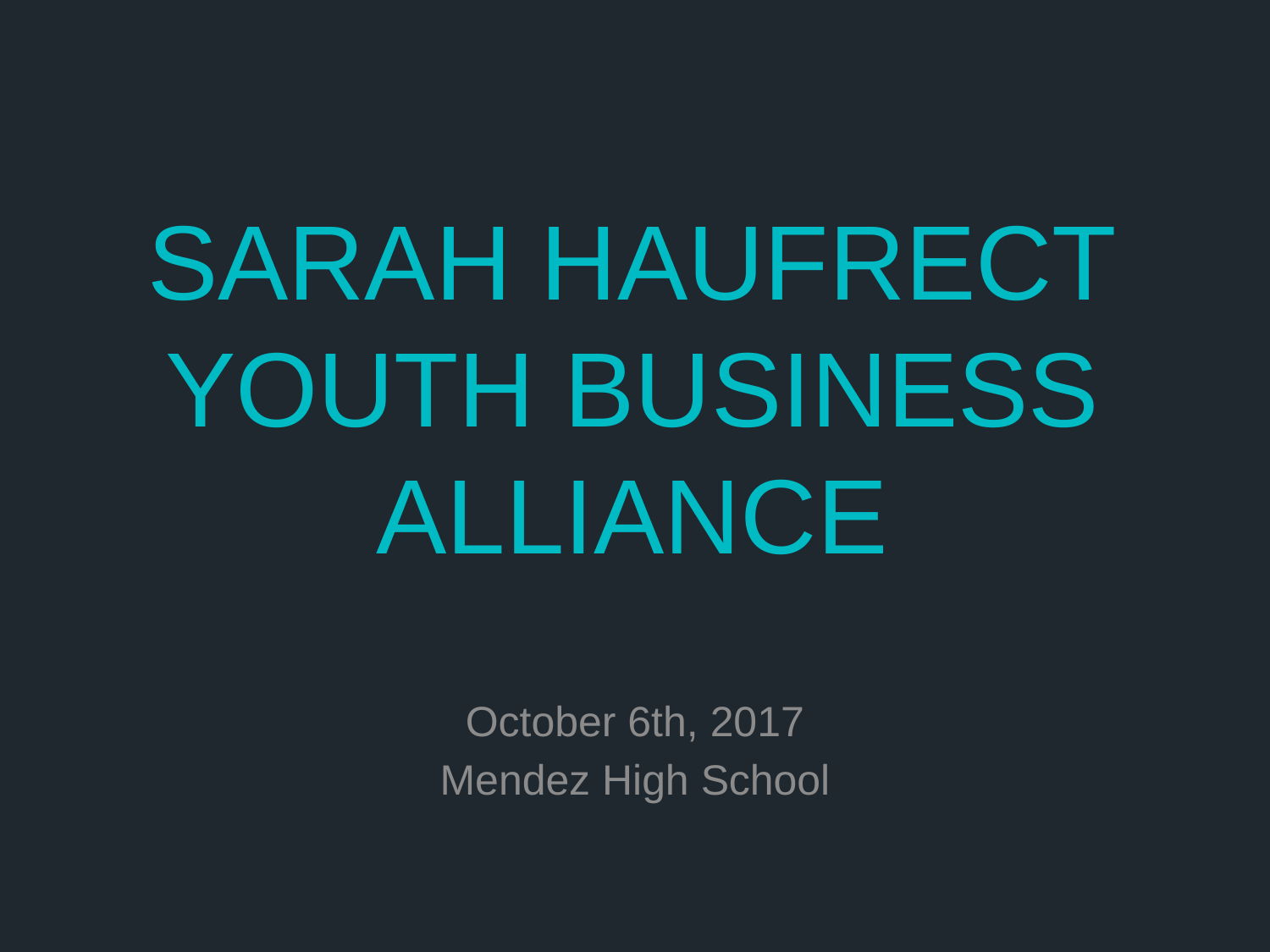

# Sarah Haufrect Youth Business Alliance
October 6th, 2017
Mendez High School